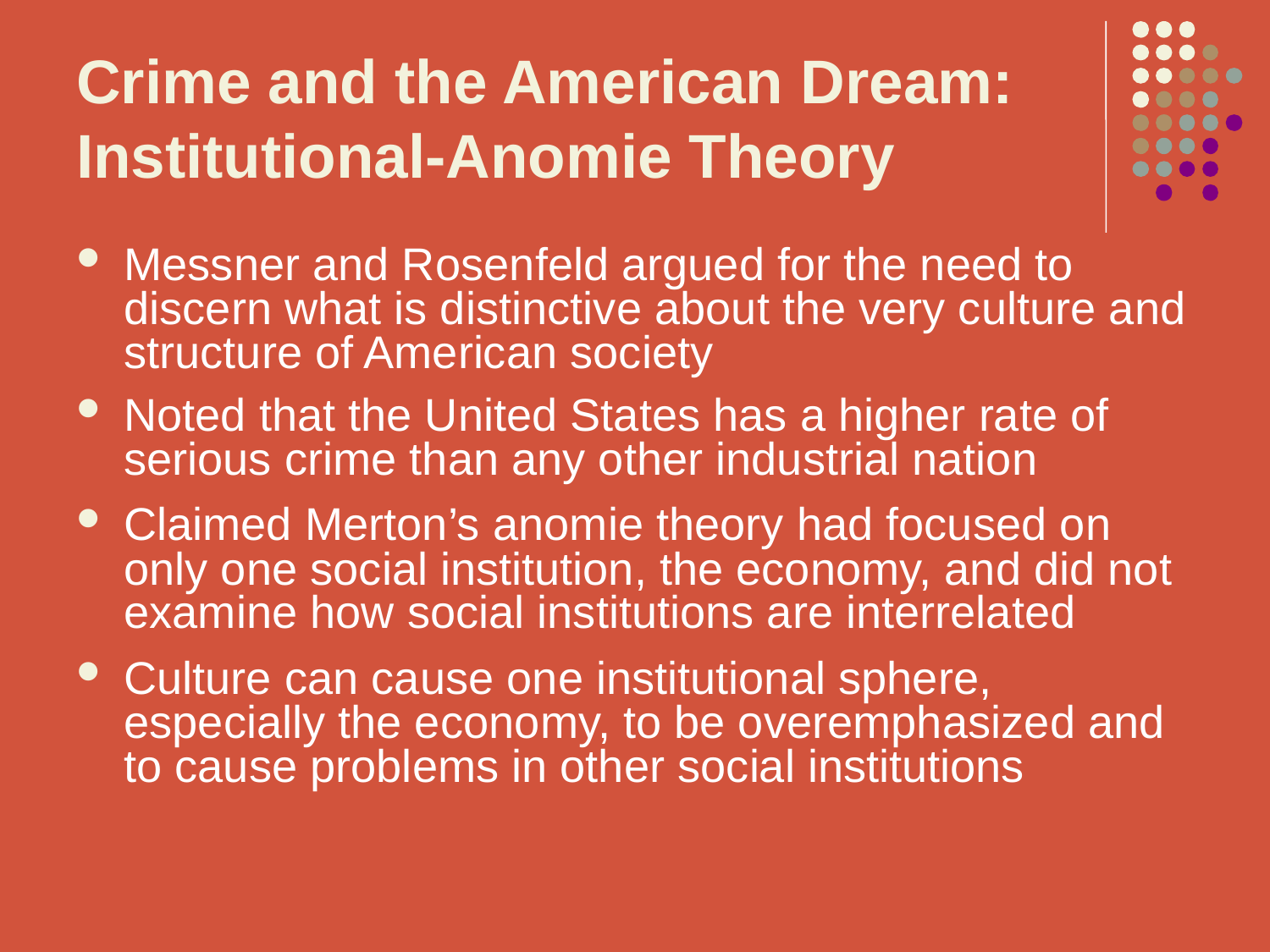

# Crime and the American Dream: Institutional-Anomie Theory
Messner and Rosenfeld argued for the need to discern what is distinctive about the very culture and structure of American society

Noted that the United States has a higher rate of serious crime than any other industrial nation

Claimed Merton’s anomie theory had focused on only one social institution, the economy, and did not examine how social institutions are interrelated

Culture can cause one institutional sphere, especially the economy, to be overemphasized and to cause problems in other social institutions